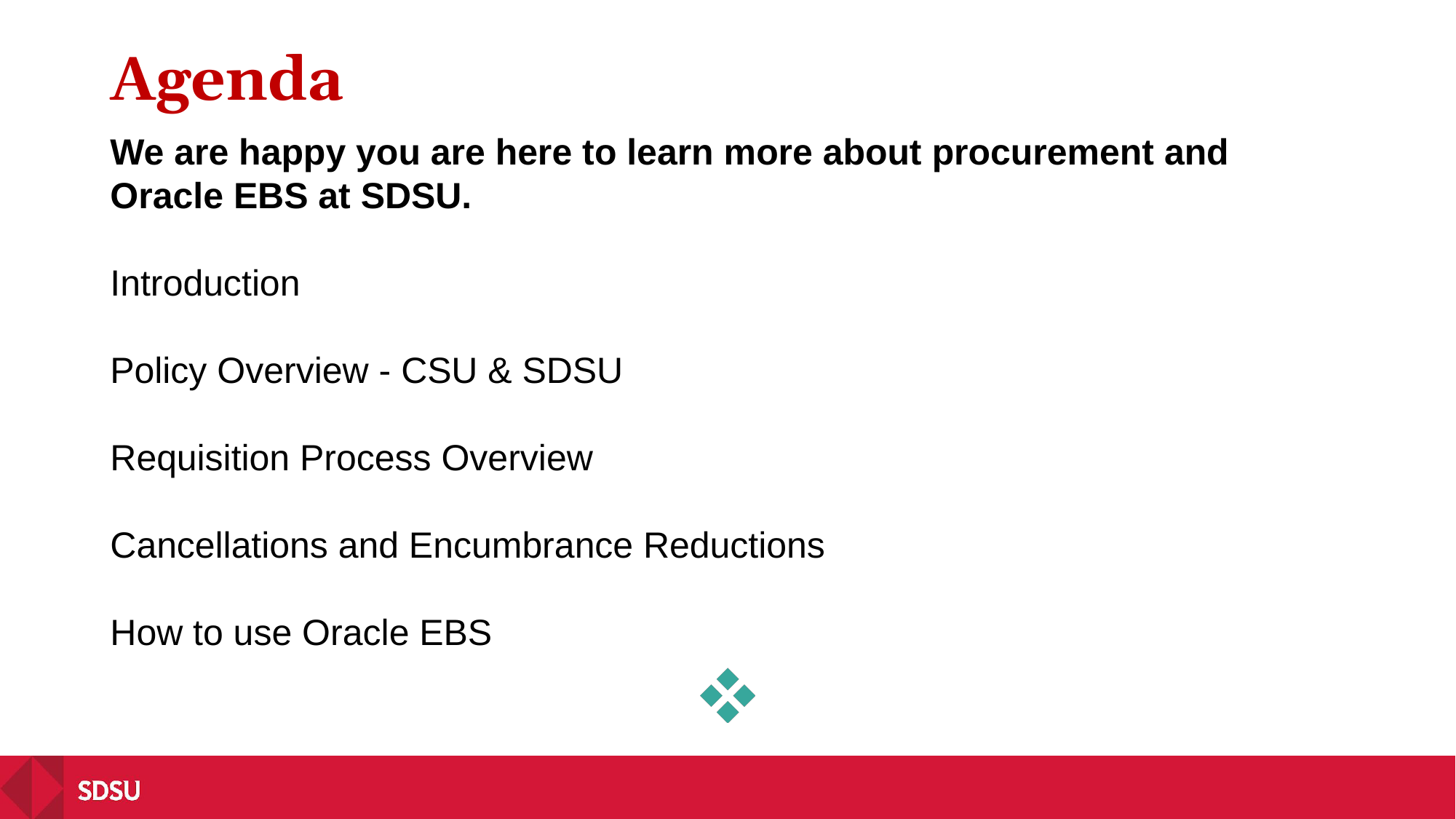

# Agenda
We are happy you are here to learn more about procurement and Oracle EBS at SDSU.

Introduction

Policy Overview - CSU & SDSU

Requisition Process Overview

Cancellations and Encumbrance Reductions

How to use Oracle EBS